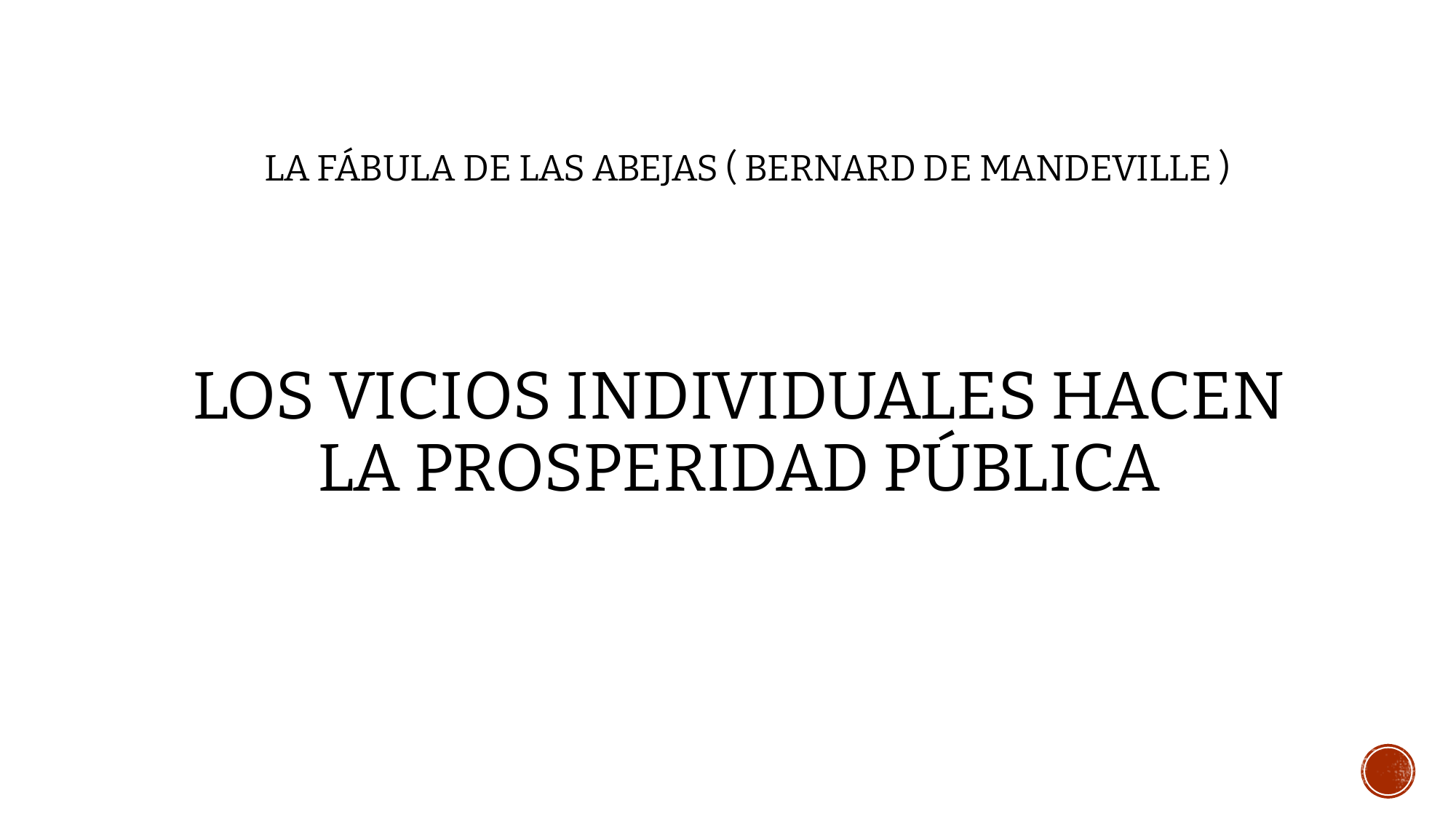

# la fábula de las abejas ( Bernard de Mandeville )

LOS VICIOS INDIVIDUALES HACEN LA PROSPERIDAD PÚBLICA